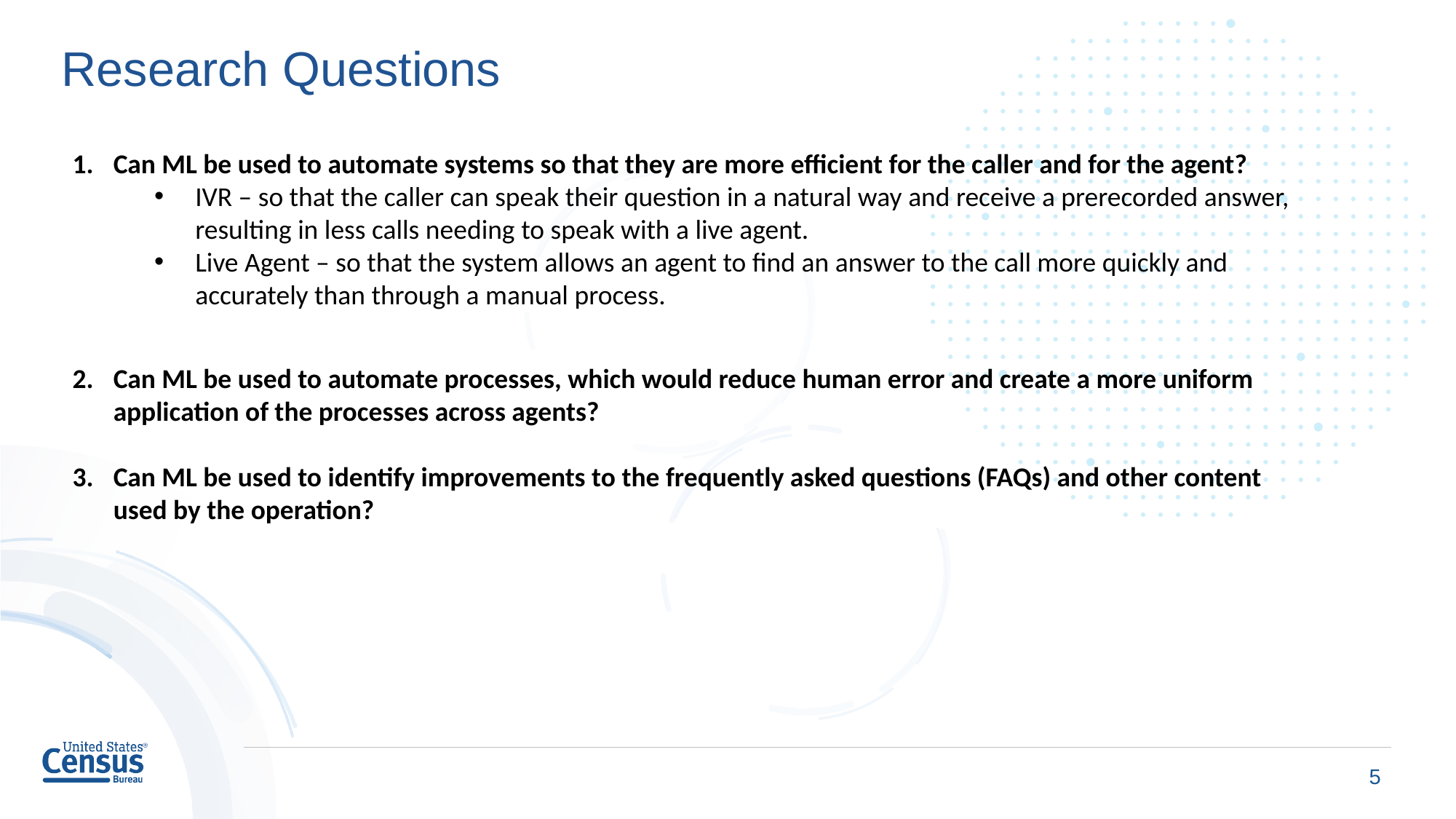

# Research Questions
Can ML be used to automate systems so that they are more efficient for the caller and for the agent?
IVR – so that the caller can speak their question in a natural way and receive a prerecorded answer, resulting in less calls needing to speak with a live agent.
Live Agent – so that the system allows an agent to find an answer to the call more quickly and accurately than through a manual process.

Can ML be used to automate processes, which would reduce human error and create a more uniform application of the processes across agents?

Can ML be used to identify improvements to the frequently asked questions (FAQs) and other content used by the operation?